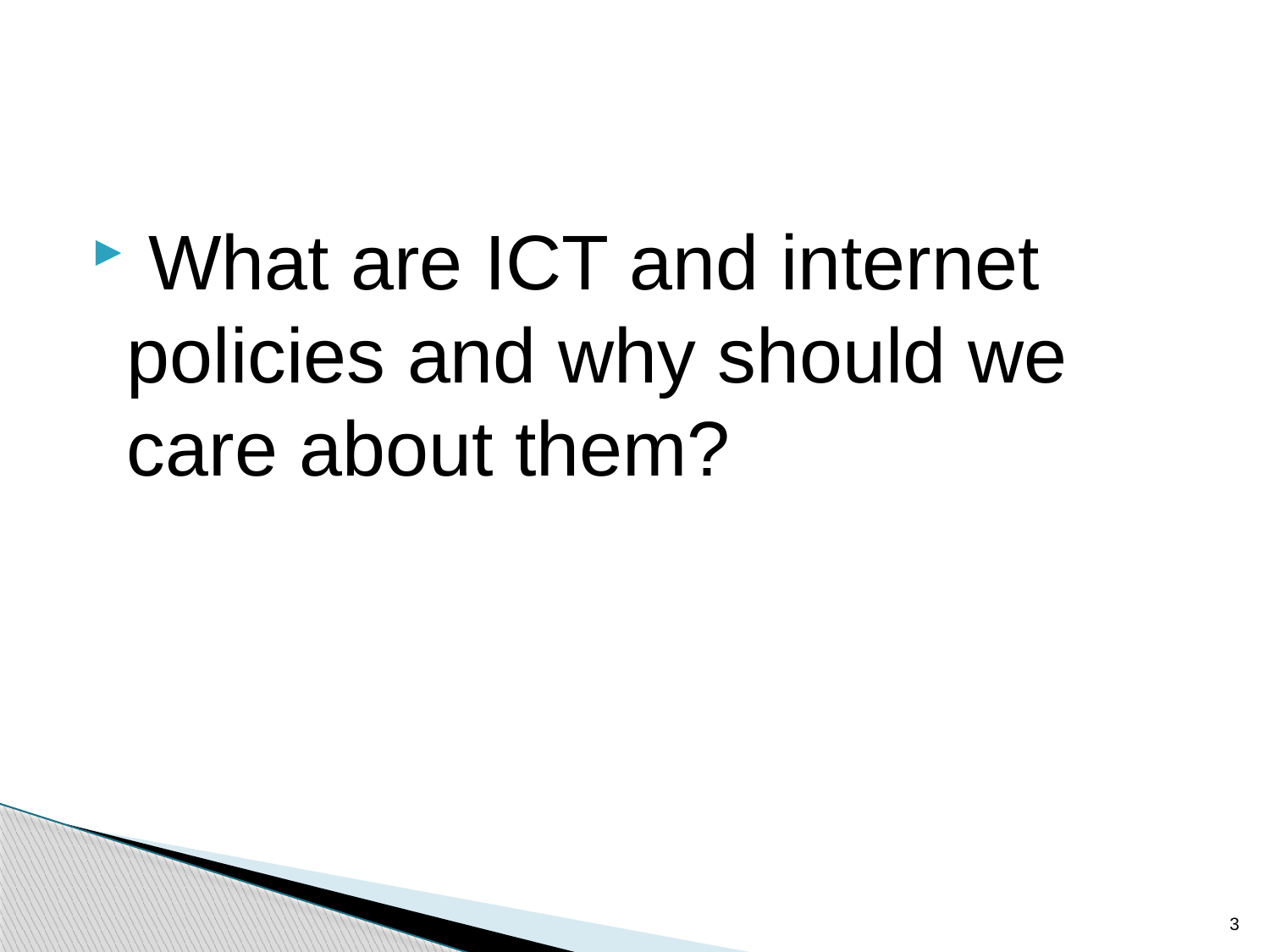

#
 What are ICT and internet policies and why should we care about them?

3